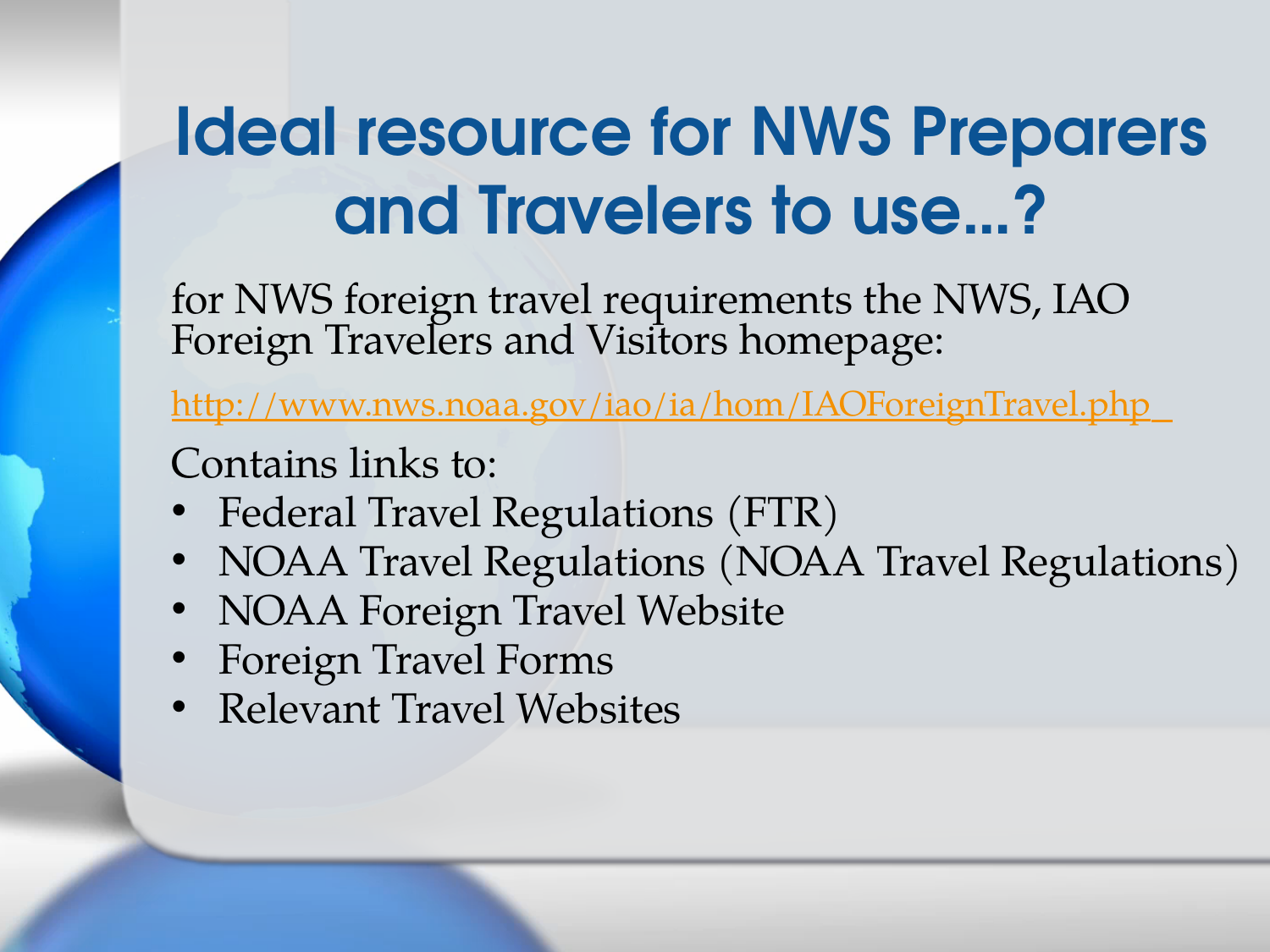

# Ideal resource for NWS Preparers and Travelers to use…?
for NWS foreign travel requirements the NWS, IAO Foreign Travelers and Visitors homepage:
http://www.nws.noaa.gov/iao/ia/hom/IAOForeignTravel.php
Contains links to:
Federal Travel Regulations (FTR)
NOAA Travel Regulations (NOAA Travel Regulations)
NOAA Foreign Travel Website
Foreign Travel Forms
Relevant Travel Websites